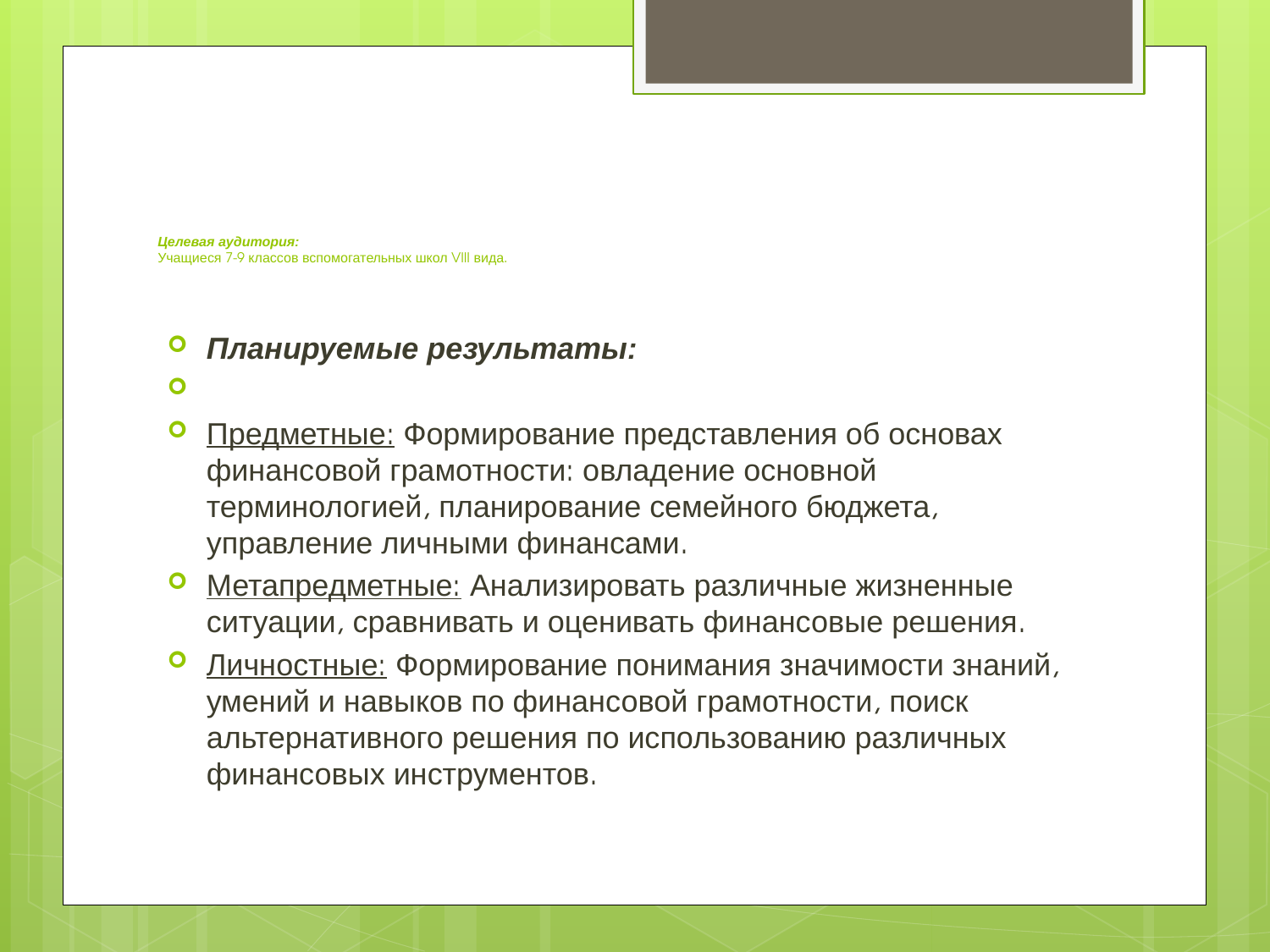

# Целевая аудитория: Учащиеся 7-9 классов вспомогательных школ VIII вида.
Планируемые результаты:

Предметные: Формирование представления об основах финансовой грамотности: овладение основной терминологией, планирование семейного бюджета, управление личными финансами.
Метапредметные: Анализировать различные жизненные ситуации, сравнивать и оценивать финансовые решения.
Личностные: Формирование понимания значимости знаний, умений и навыков по финансовой грамотности, поиск альтернативного решения по использованию различных финансовых инструментов.